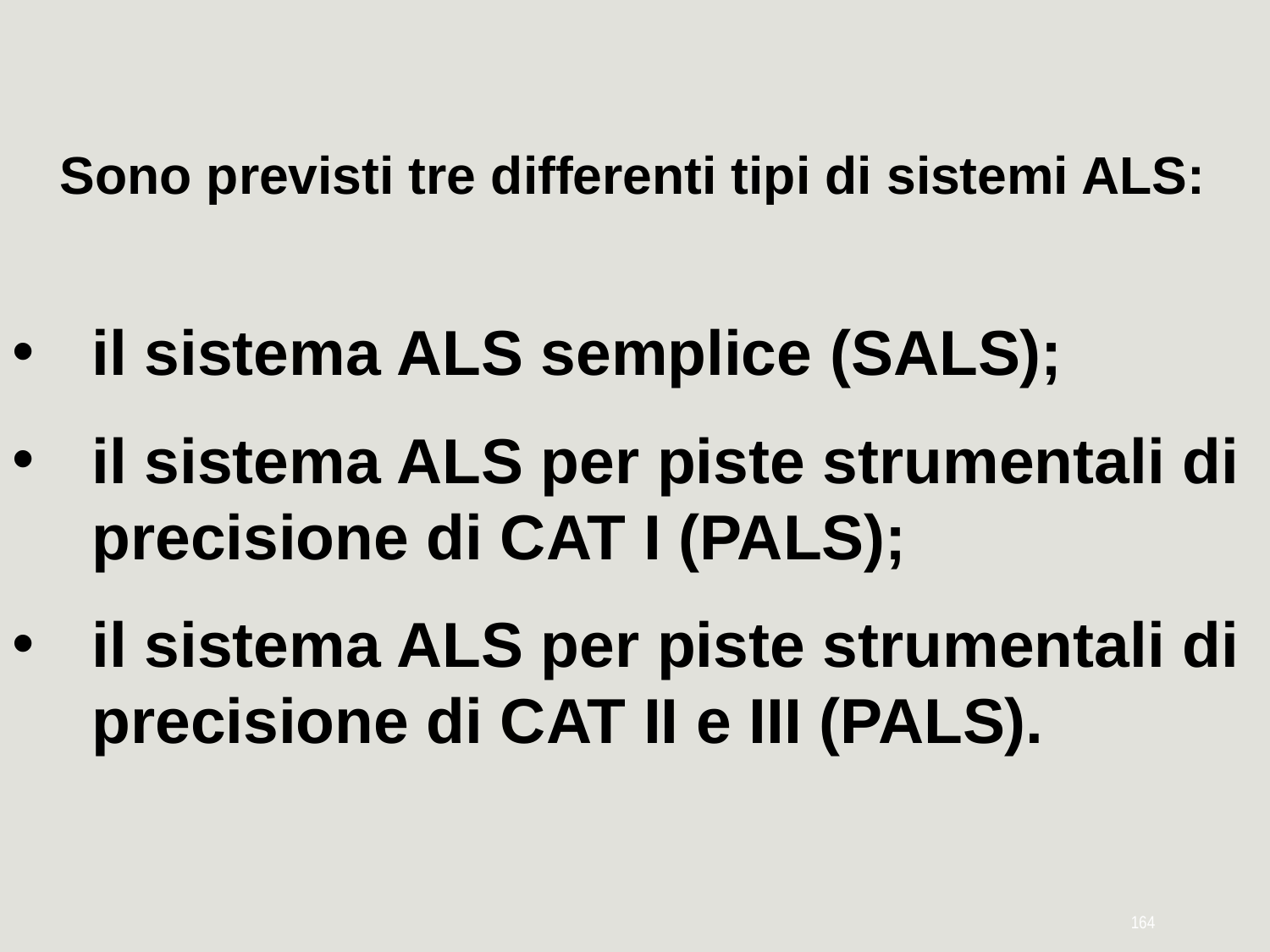

Sono previsti tre differenti tipi di sistemi ALS:
il sistema ALS semplice (SALS);
il sistema ALS per piste strumentali di precisione di CAT I (PALS);
il sistema ALS per piste strumentali di precisione di CAT II e III (PALS).
164